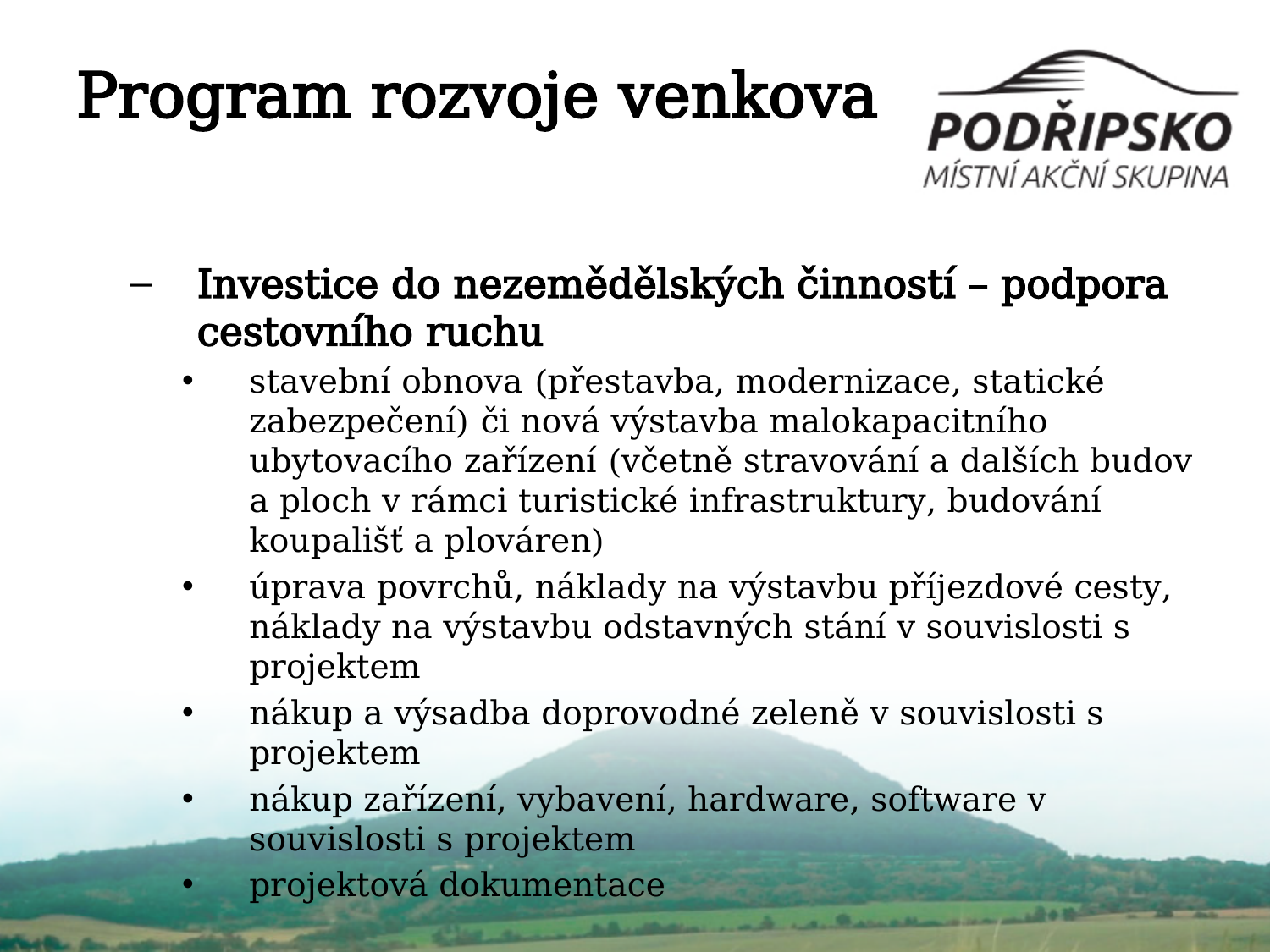

# Program rozvoje venkova

Investice do nezemědělských činností – podpora cestovního ruchu
stavební obnova (přestavba, modernizace, statické zabezpečení) či nová výstavba malokapacitního ubytovacího zařízení (včetně stravování a dalších budov a ploch v rámci turistické infrastruktury, budování koupališť a plováren)
úprava povrchů, náklady na výstavbu příjezdové cesty, náklady na výstavbu odstavných stání v souvislosti s projektem
nákup a výsadba doprovodné zeleně v souvislosti s projektem
nákup zařízení, vybavení, hardware, software v souvislosti s projektem
projektová dokumentace